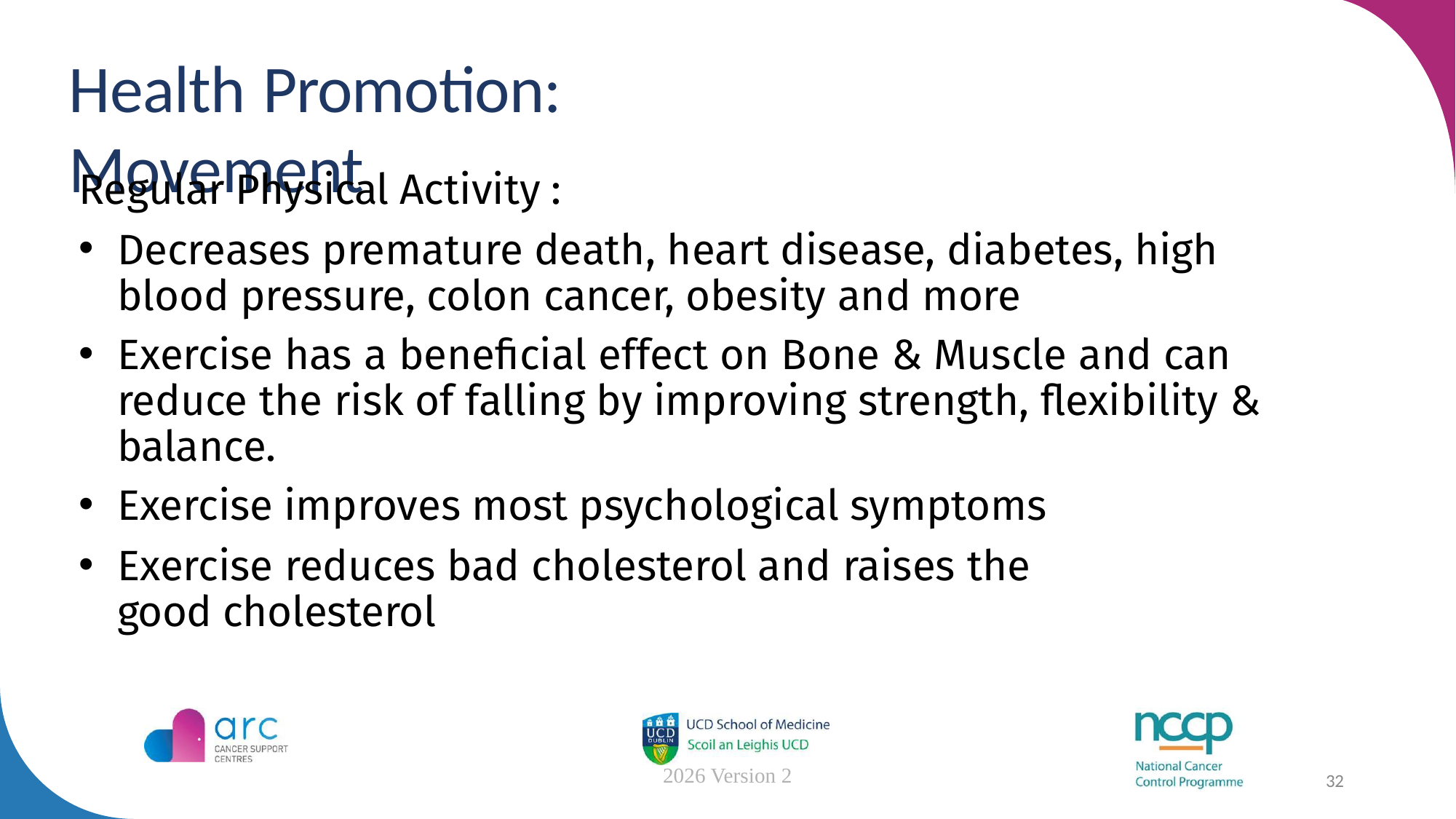

# Health Promotion: Movement
Regular Physical Activity :
Decreases premature death, heart disease, diabetes, high blood pressure, colon cancer, obesity and more
Exercise has a beneficial effect on Bone & Muscle and can reduce the risk of falling by improving strength, flexibility & balance.
Exercise improves most psychological symptoms
Exercise reduces bad cholesterol and raises the good cholesterol
2026 Version 2
32